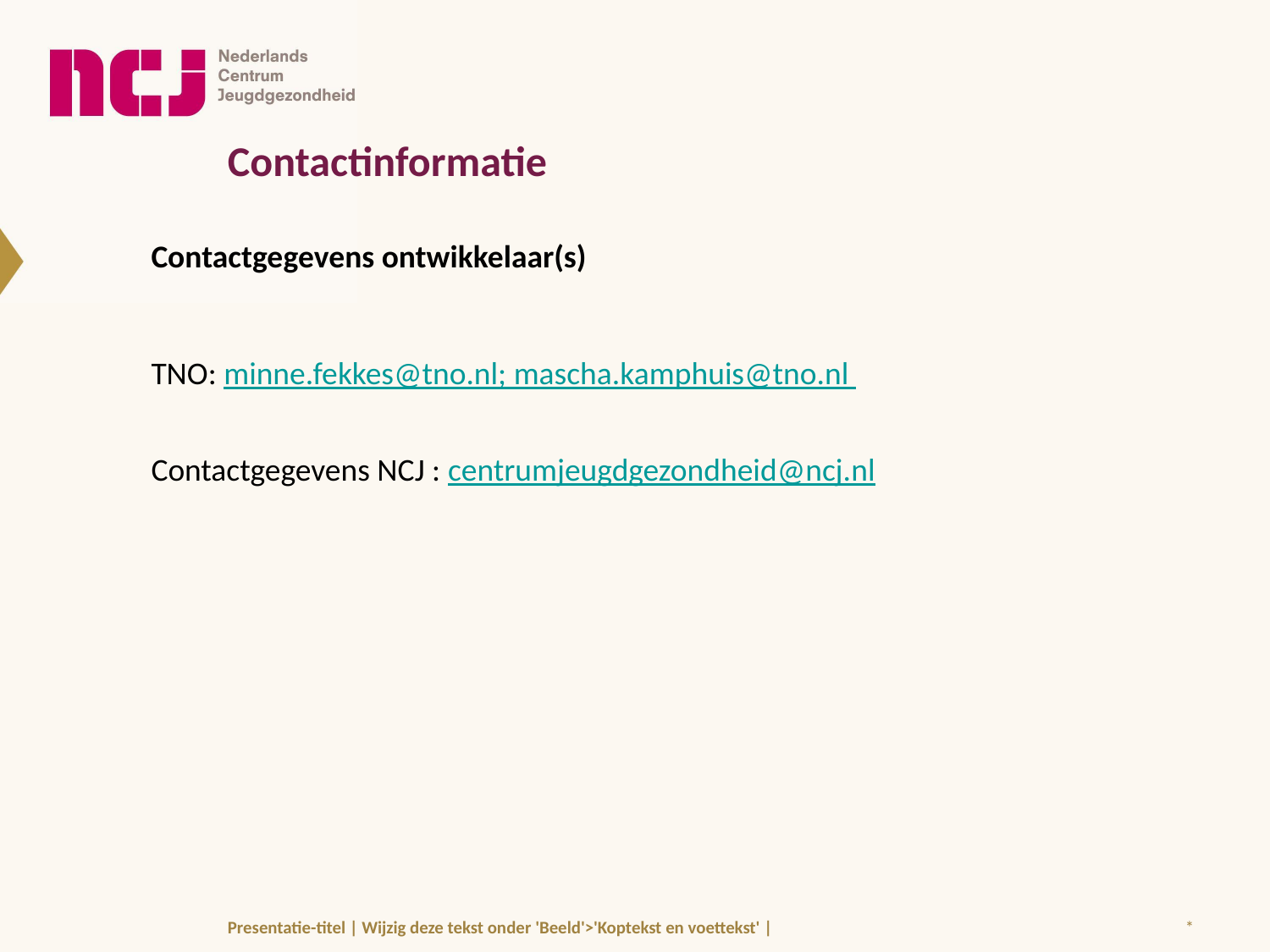

Contactinformatie
Contactgegevens ontwikkelaar(s)

TNO: minne.fekkes@tno.nl; mascha.kamphuis@tno.nl

Contactgegevens NCJ : centrumjeugdgezondheid@ncj.nl

Presentatie-titel | Wijzig deze tekst onder 'Beeld'>'Koptekst en voettekst' |
*